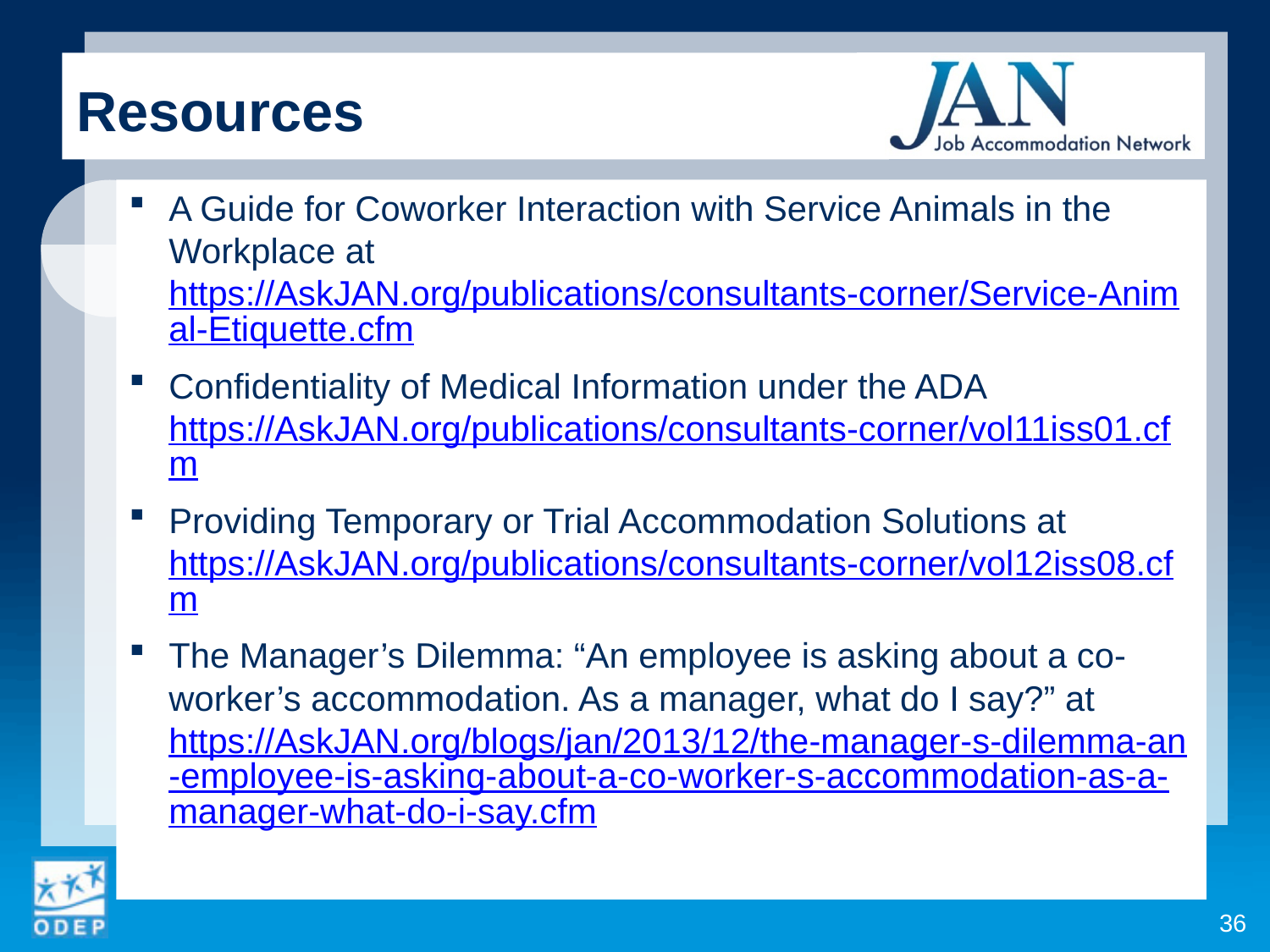

# Resources
A Guide for Coworker Interaction with Service Animals in the Workplace at https://AskJAN.org/publications/consultants-corner/Service-Animal-Etiquette.cfm
Confidentiality of Medical Information under the ADA https://AskJAN.org/publications/consultants-corner/vol11iss01.cfm
Providing Temporary or Trial Accommodation Solutions at https://AskJAN.org/publications/consultants-corner/vol12iss08.cfm
The Manager’s Dilemma: “An employee is asking about a co-worker’s accommodation. As a manager, what do I say?” at https://AskJAN.org/blogs/jan/2013/12/the-manager-s-dilemma-an-employee-is-asking-about-a-co-worker-s-accommodation-as-a-manager-what-do-i-say.cfm

36